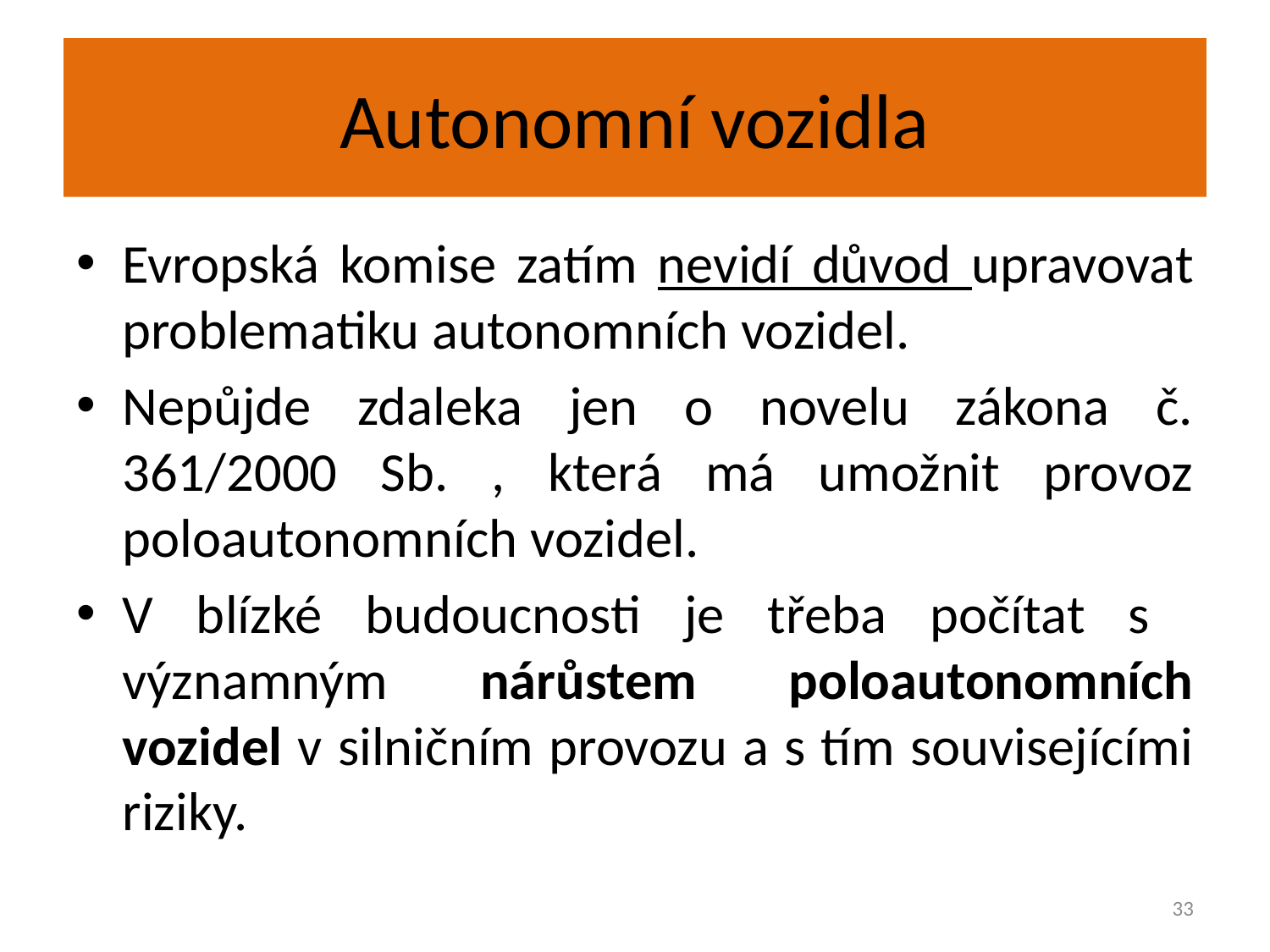

# Autonomní vozidla
Evropská komise zatím nevidí důvod upravovat problematiku autonomních vozidel.
Nepůjde zdaleka jen o novelu zákona č. 361/2000 Sb. , která má umožnit provoz poloautonomních vozidel.
V blízké budoucnosti je třeba počítat s  významným nárůstem poloautonomních vozidel v silničním provozu a s tím souvisejícími riziky.

33